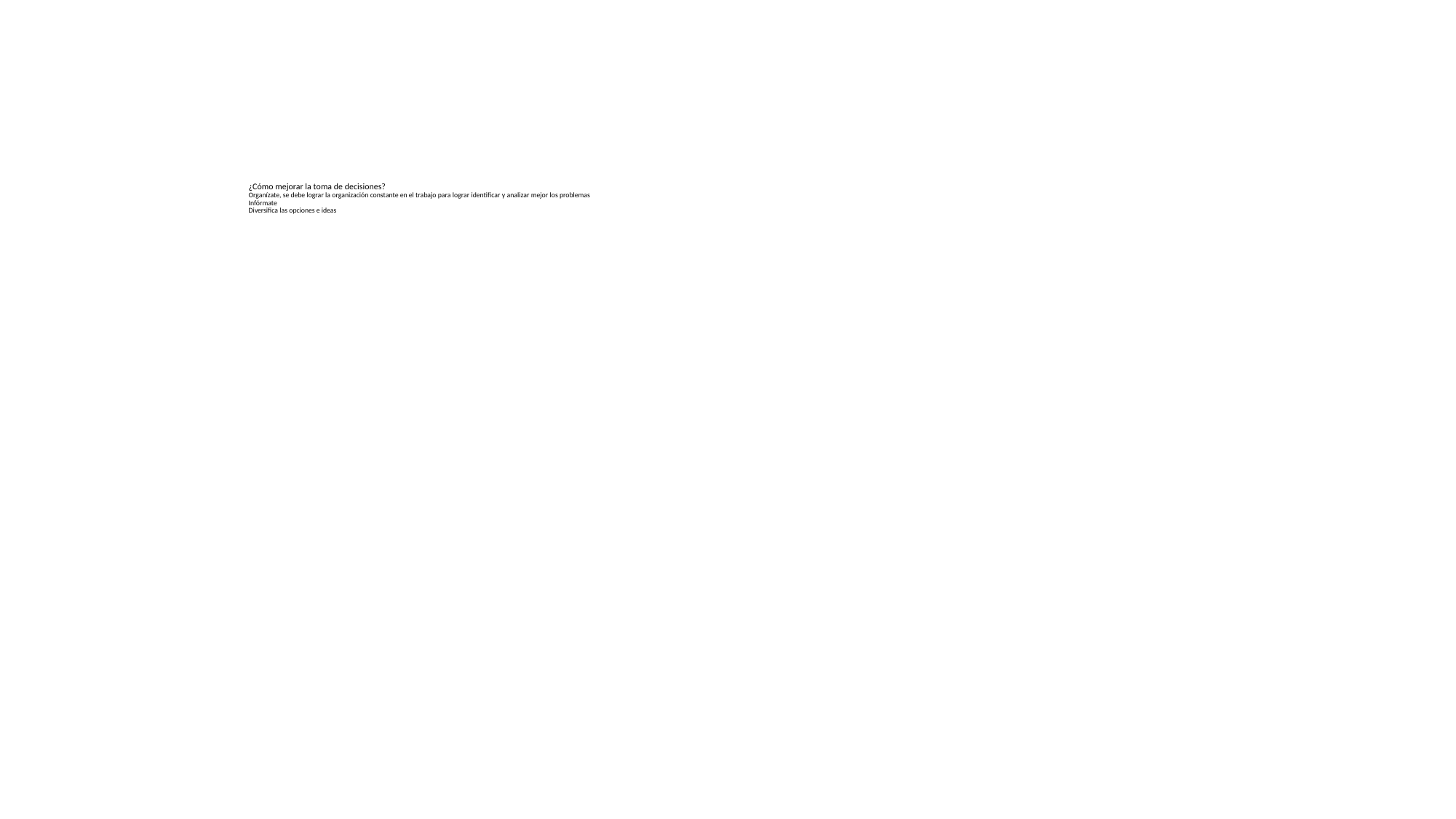

# ¿Cómo mejorar la toma de decisiones? Organízate, se debe lograr la organización constante en el trabajo para lograr identificar y analizar mejor los problemas Infórmate Diversifica las opciones e ideas